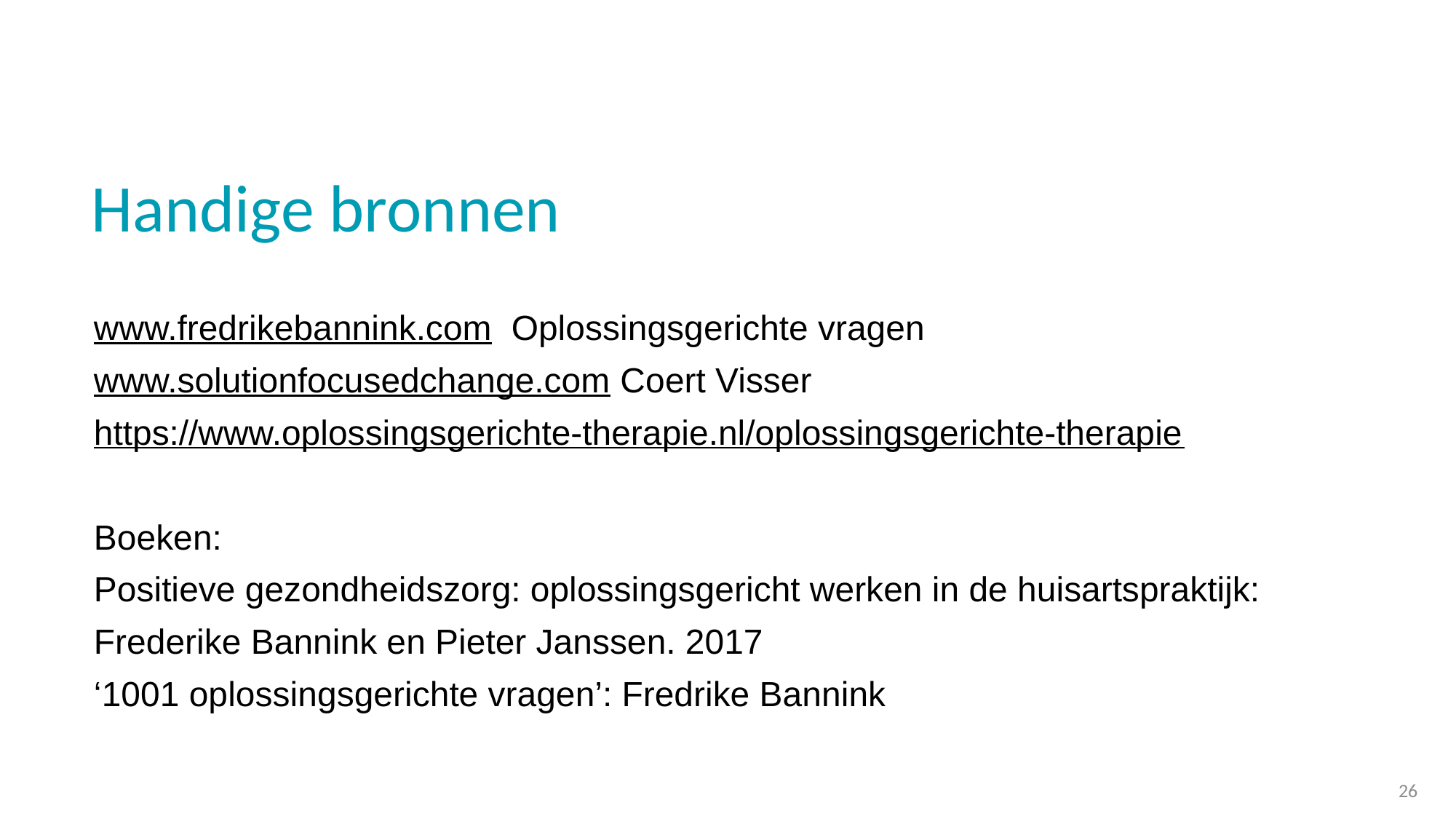

# Handige bronnen
www.fredrikebannink.com  Oplossingsgerichte vragen
www.solutionfocusedchange.com Coert Visser
https://www.oplossingsgerichte-therapie.nl/oplossingsgerichte-therapie

Boeken:
Positieve gezondheidszorg: oplossingsgericht werken in de huisartspraktijk: Frederike Bannink en Pieter Janssen. 2017
‘1001 oplossingsgerichte vragen’: Fredrike Bannink

26